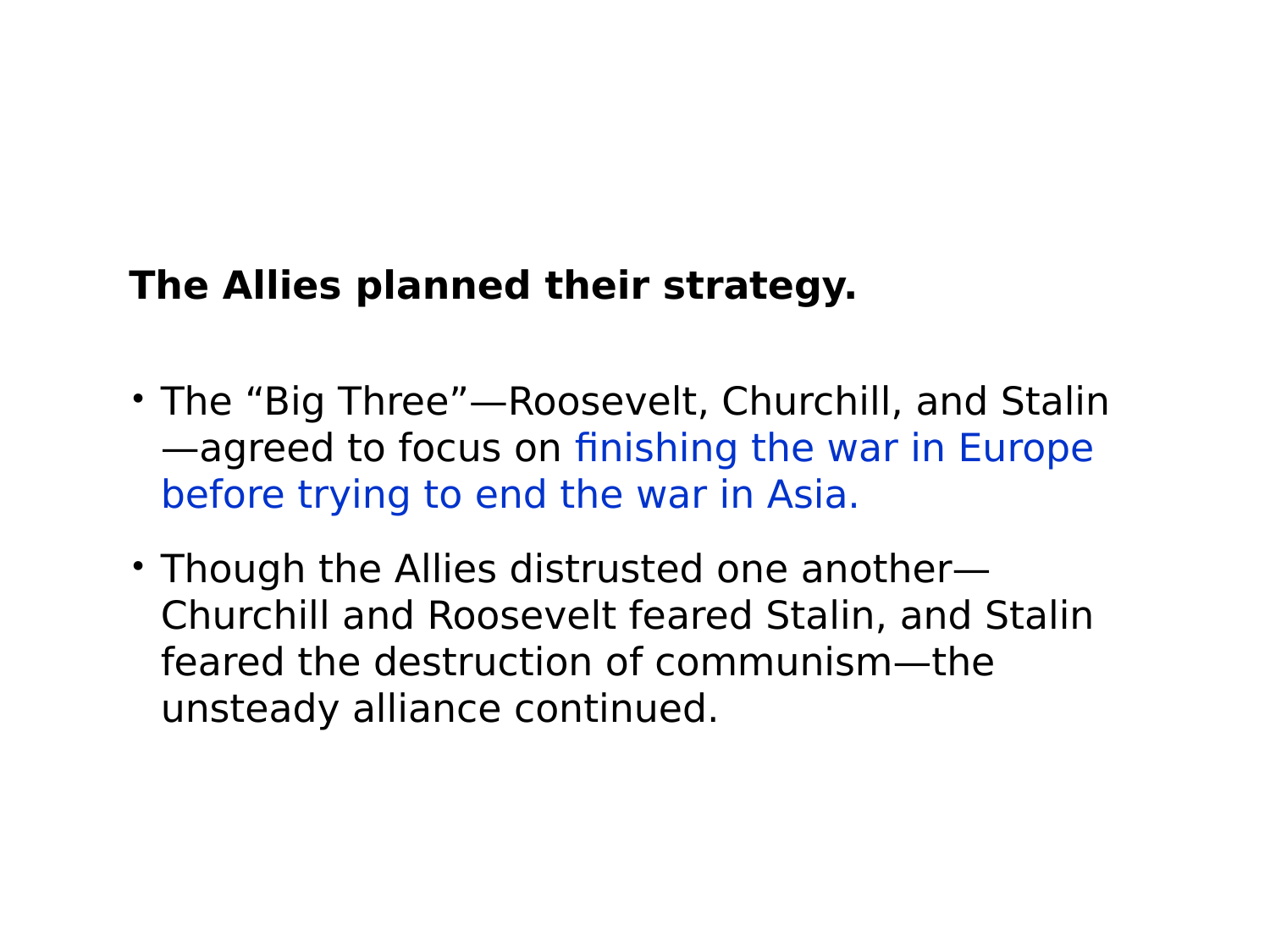

The Allies planned their strategy.
The “Big Three”—Roosevelt, Churchill, and Stalin—agreed to focus on finishing the war in Europe before trying to end the war in Asia.
Though the Allies distrusted one another— Churchill and Roosevelt feared Stalin, and Stalin feared the destruction of communism—the unsteady alliance continued.